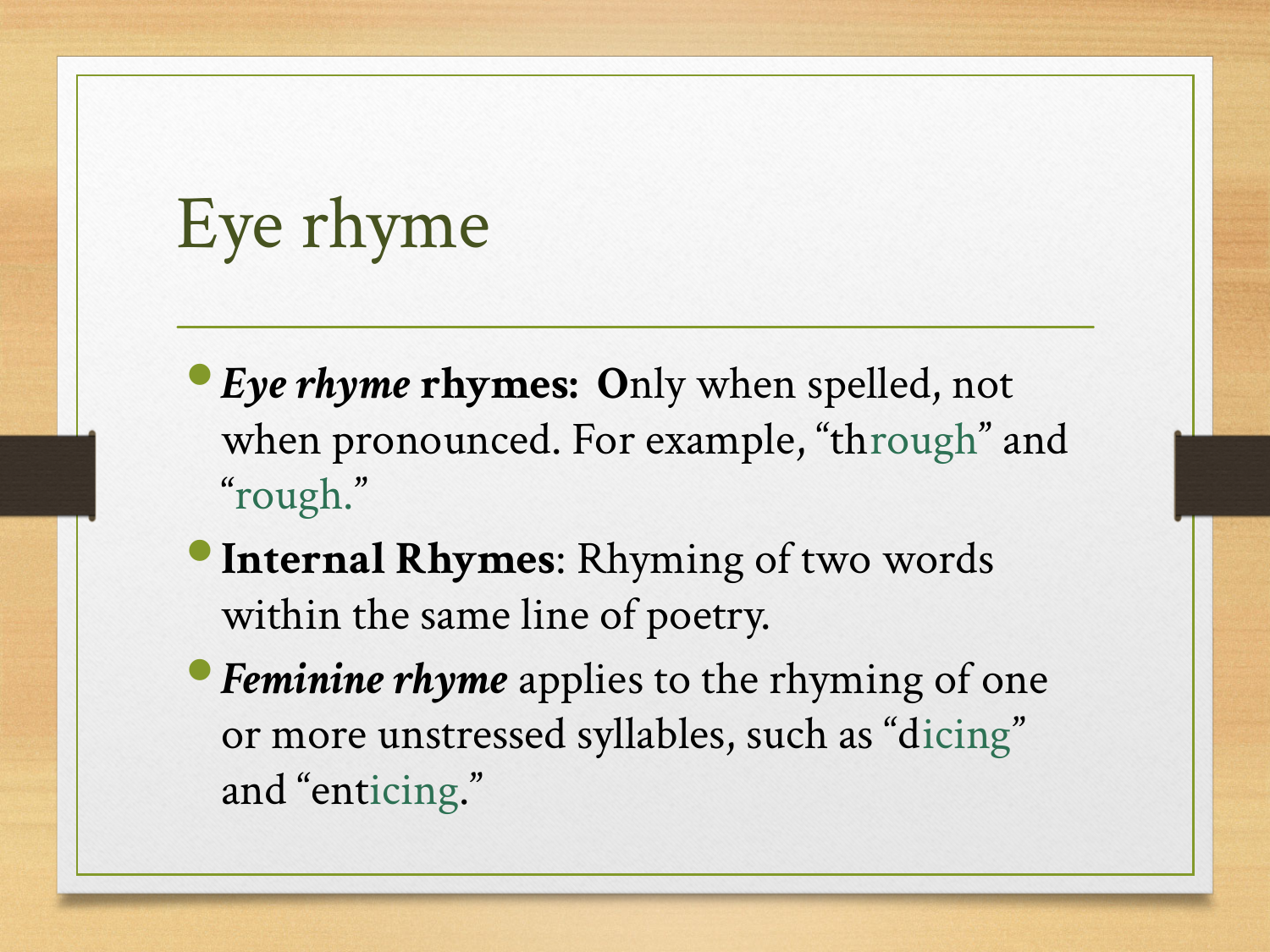

# Eye rhyme
Eye rhyme rhymes:  Only when spelled, not when pronounced. For example, “through” and “rough.”
Internal Rhymes: Rhyming of two words within the same line of poetry.
Feminine rhyme applies to the rhyming of one or more unstressed syllables, such as “dicing” and “enticing.”